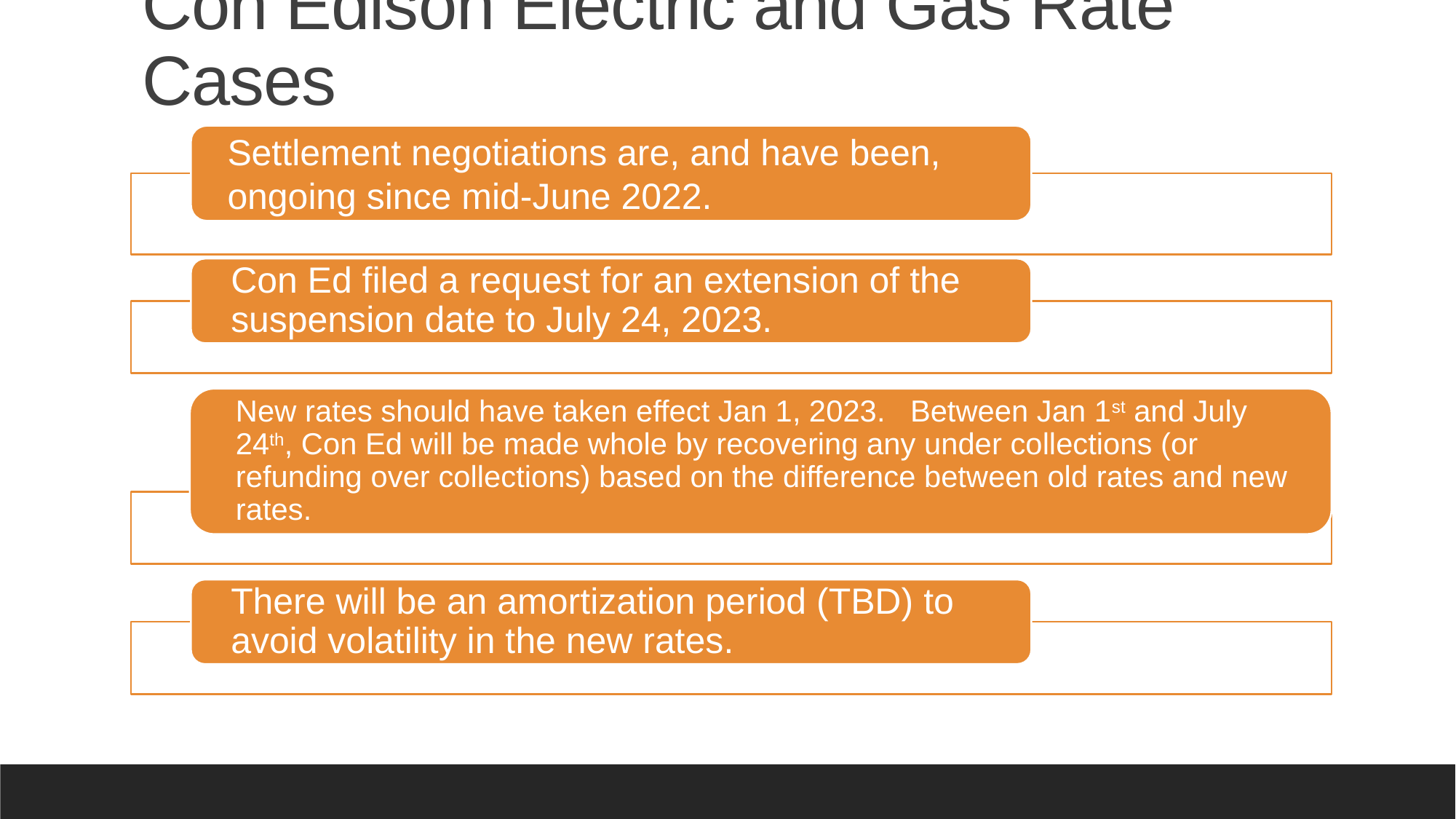

# Con Edison Electric and Gas Rate Cases

Settlement negotiations are, and have been, ongoing since mid-June 2022.

Con Ed filed a request for an extension of the suspension date to July 24, 2023.
New rates should have taken effect Jan 1, 2023.   Between Jan 1st and July 24th, Con Ed will be made whole by recovering any under collections (or refunding over collections) based on the difference between old rates and new rates.
There will be an amortization period (TBD) to avoid volatility in the new rates.